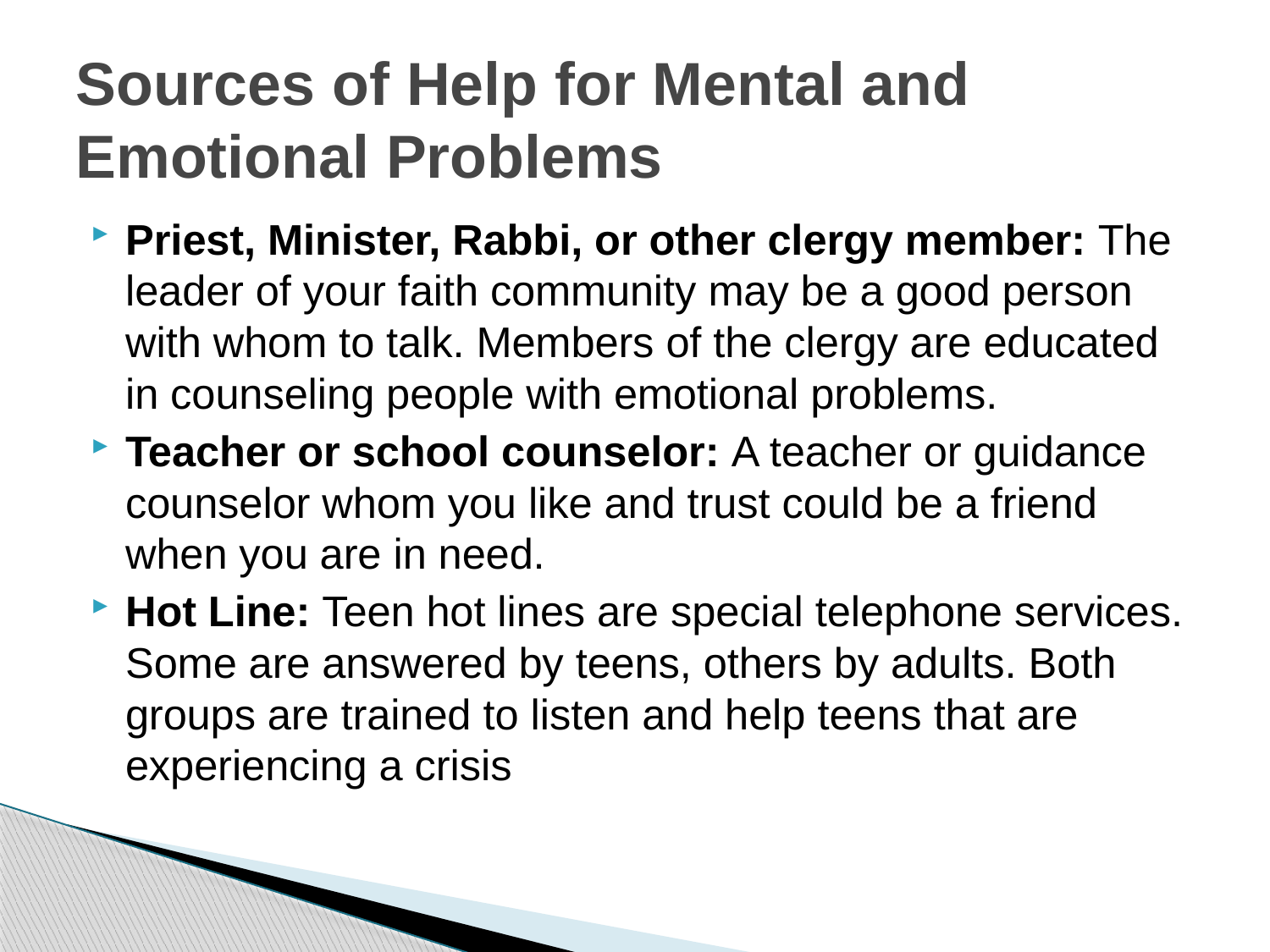

# Sources of Help for Mental and Emotional Problems
Priest, Minister, Rabbi, or other clergy member: The leader of your faith community may be a good person with whom to talk. Members of the clergy are educated in counseling people with emotional problems.
Teacher or school counselor: A teacher or guidance counselor whom you like and trust could be a friend when you are in need.
Hot Line: Teen hot lines are special telephone services. Some are answered by teens, others by adults. Both groups are trained to listen and help teens that are experiencing a crisis